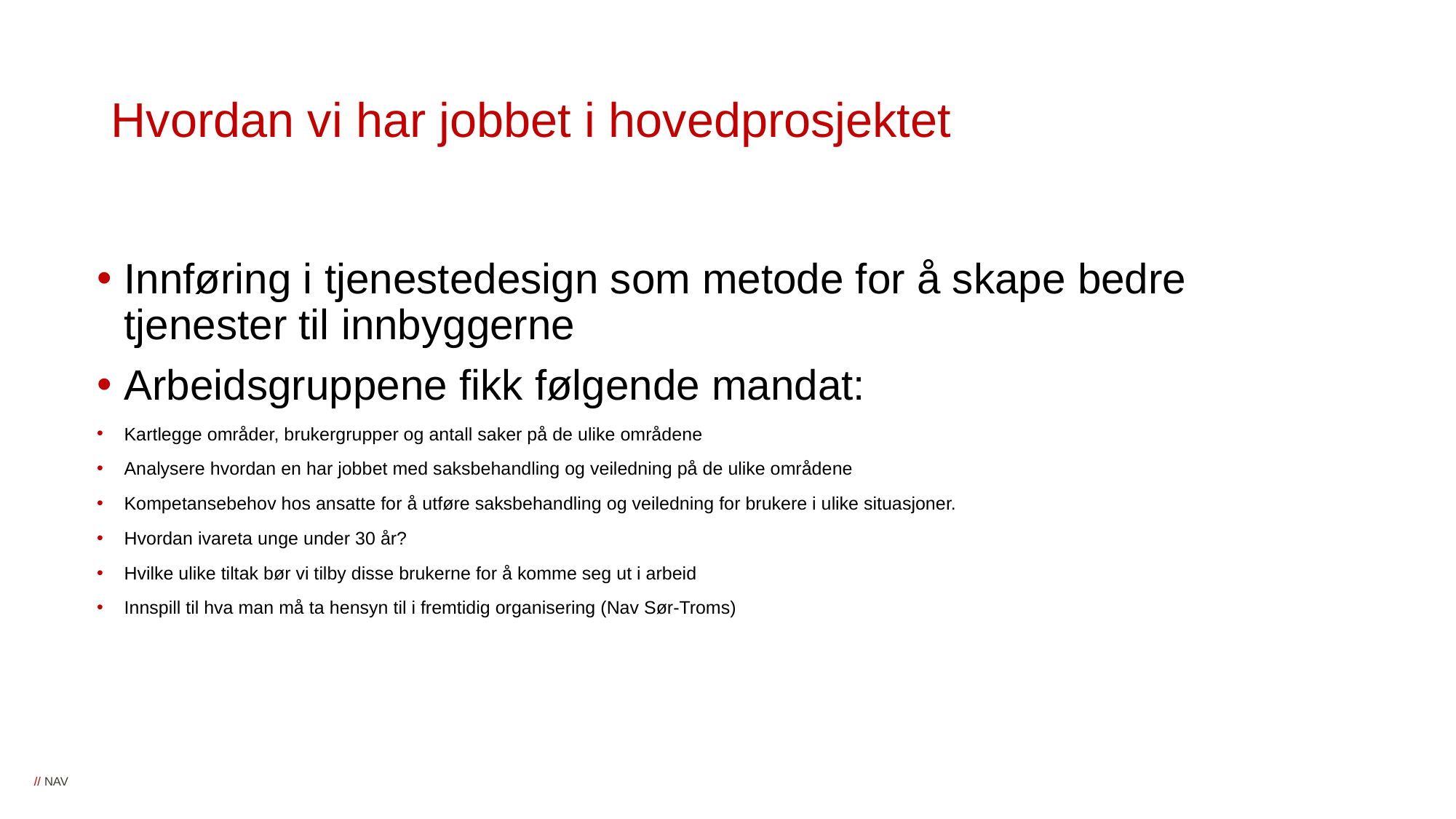

# Hvordan vi har jobbet i hovedprosjektet

Innføring i tjenestedesign som metode for å skape bedre tjenester til innbyggerne
Arbeidsgruppene fikk følgende mandat:
Kartlegge områder, brukergrupper og antall saker på de ulike områdene
Analysere hvordan en har jobbet med saksbehandling og veiledning på de ulike områdene
Kompetansebehov hos ansatte for å utføre saksbehandling og veiledning for brukere i ulike situasjoner.
Hvordan ivareta unge under 30 år?
Hvilke ulike tiltak bør vi tilby disse brukerne for å komme seg ut i arbeid
Innspill til hva man må ta hensyn til i fremtidig organisering (Nav Sør-Troms)